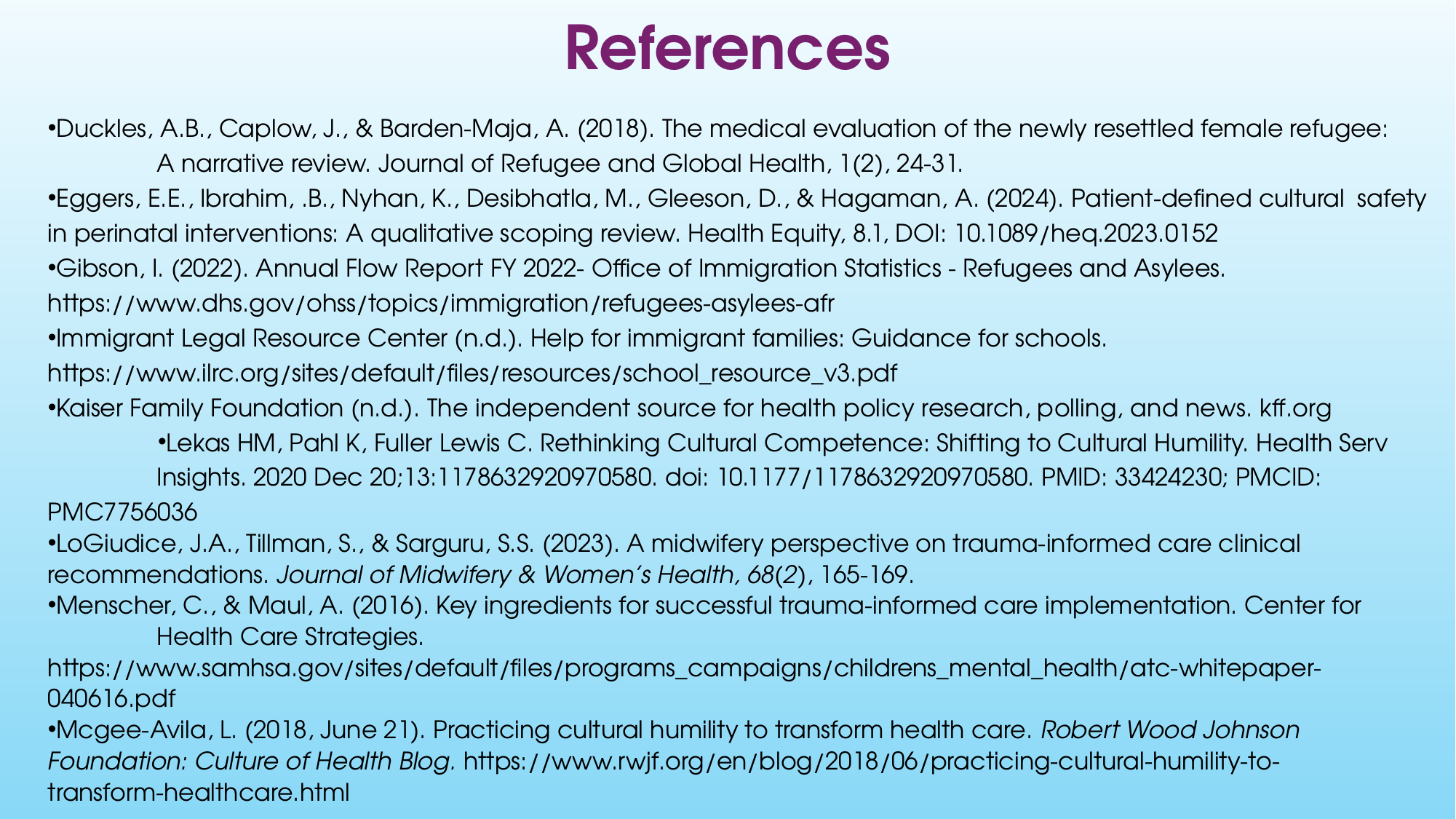

# References
Duckles, A.B., Caplow, J., & Barden-Maja, A. (2018). The medical evaluation of the newly resettled female refugee: 	A narrative review. Journal of Refugee and Global Health, 1(2), 24-31.
Eggers, E.E., Ibrahim, .B., Nyhan, K., Desibhatla, M., Gleeson, D., & Hagaman, A. (2024). Patient-defined cultural 	safety in perinatal interventions: A qualitative scoping review. Health Equity, 8.1, DOI: 10.1089/heq.2023.0152
Gibson, I. (2022). Annual Flow Report FY 2022- Office of Immigration Statistics - Refugees and Asylees. 	https://www.dhs.gov/ohss/topics/immigration/refugees-asylees-afr
Immigrant Legal Resource Center (n.d.). Help for immigrant families: Guidance for schools. 	https://www.ilrc.org/sites/default/files/resources/school_resource_v3.pdf
Kaiser Family Foundation (n.d.). The independent source for health policy research, polling, and news. kff.org
Lekas HM, Pahl K, Fuller Lewis C. Rethinking Cultural Competence: Shifting to Cultural Humility. Health Serv 	Insights. 2020 Dec 20;13:1178632920970580. doi: 10.1177/1178632920970580. PMID: 33424230; PMCID: 	PMC7756036
LoGiudice, J.A., Tillman, S., & Sarguru, S.S. (2023). A midwifery perspective on trauma-informed care clinical 	recommendations. Journal of Midwifery & Women’s Health, 68(2), 165-169.
Menscher, C., & Maul, A. (2016). Key ingredients for successful trauma-informed care implementation. Center for 	Health Care Strategies. 	https://www.samhsa.gov/sites/default/files/programs_campaigns/childrens_mental_health/atc-whitepaper-	040616.pdf
Mcgee-Avila, L. (2018, June 21). Practicing cultural humility to transform health care. Robert Wood Johnson 	Foundation: Culture of Health Blog. https://www.rwjf.org/en/blog/2018/06/practicing-cultural-humility-to-	transform-healthcare.html
.